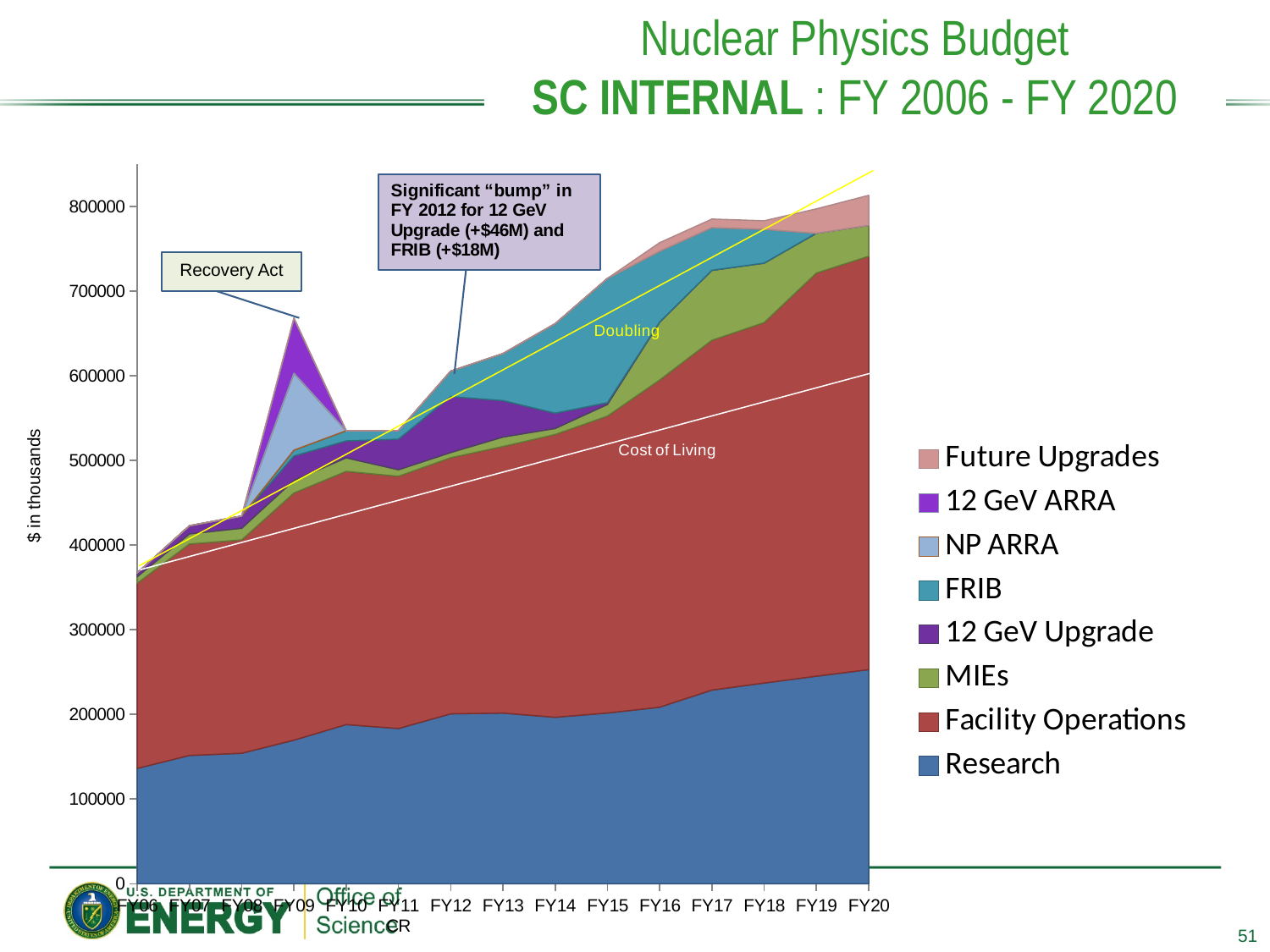

Nuclear Physics Budget
SC INTERNAL : FY 2006 - FY 2020

### Chart

| Category | Research | Facility Operations | MIEs | 12 GeV Upgrade | FRIB | NP ARRA | 12 GeV ARRA | Future Upgrades |
|---|---|---|---|---|---|---|---|---|
| FY06 | 136139.0 | 218620.0 | 7775.0 | 4500.0 | 0.0 | 0.0 | None | 0.0 |
| FY07 | 151402.0 | 249801.0 | 12063.0 | 9500.0 | 0.0 | 0.0 | None | 0.0 |
| FY08 | 154018.0 | 252061.0 | 13770.0 | 14377.0 | 0.0 | 0.0 | None | 0.0 |
| FY09 | 169482.0 | 291912.0 | 15063.0 | 28623.0 | 7000.0 | 90900.0 | 65000.0 | None |
| FY10 | 187905.0 | 299097.0 | 15998.0 | 20000.0 | 12000.0 | None | None | None |
| FY11 CR | 183263.0 | 297932.0 | 7805.0 | 36000.0 | 10000.0 | None | None | None |
| FY12 | 200601.0 | 302513.0 | 6186.0 | 66000.0 | 30000.0 | None | None | None |
| FY13 | 201469.0 | 314926.0 | 11200.0 | 43000.0 | 55500.0 | None | None | None |
| FY14 | 196497.0 | 334015.0 | 7250.0 | 18000.0 | 105600.0 | None | None | None |
| FY15 | 201558.0 | 350684.0 | 13900.0 | 2000.0 | 146700.0 | None | None | None |
| FY16 | 208413.0 | 386442.0 | 68400.0 | 0.0 | 83800.0 | None | None | 10000.0 |
| FY17 | 228611.0 | 413189.0 | 82700.0 | 0.0 | 50500.0 | None | None | 10000.0 |
| FY18 | 236943.0 | 425757.0 | 70300.0 | 0.0 | 40000.0 | None | None | 10000.0 |
| FY19 | 245018.0 | 476240.0 | 47000.0 | 0.0 | 0.0 | None | None | 28742.0 |
| FY20 | 252740.0 | 488314.0 | 36700.0 | 0.0 | 0.0 | None | None | 35246.0 |
Recovery Act
$ in thousands
51